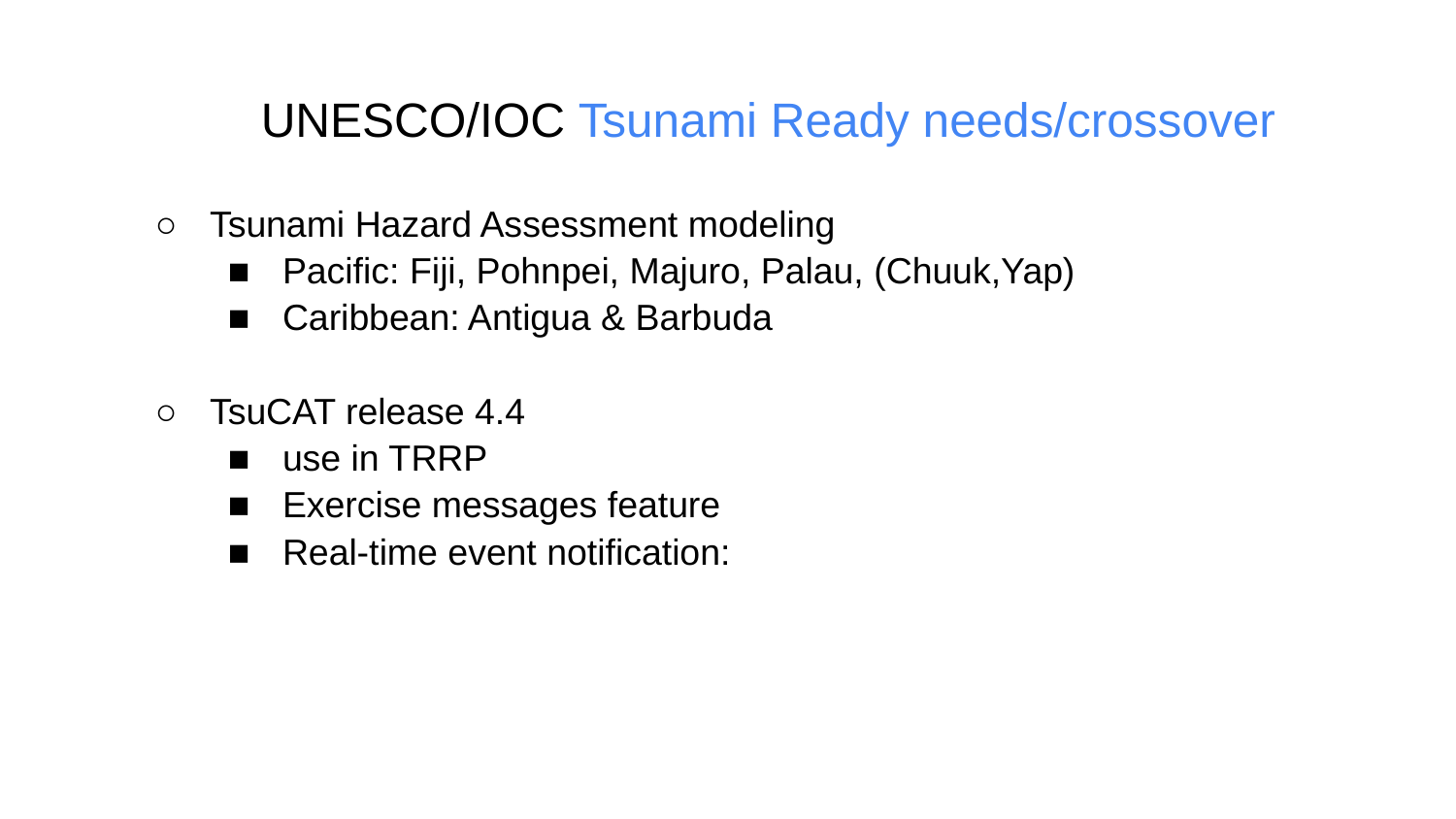

# UNESCO/IOC Tsunami Ready needs/crossover
Tsunami Hazard Assessment modeling
Pacific: Fiji, Pohnpei, Majuro, Palau, (Chuuk,Yap)
Caribbean: Antigua & Barbuda

TsuCAT release 4.4
use in TRRP
Exercise messages feature
Real-time event notification: